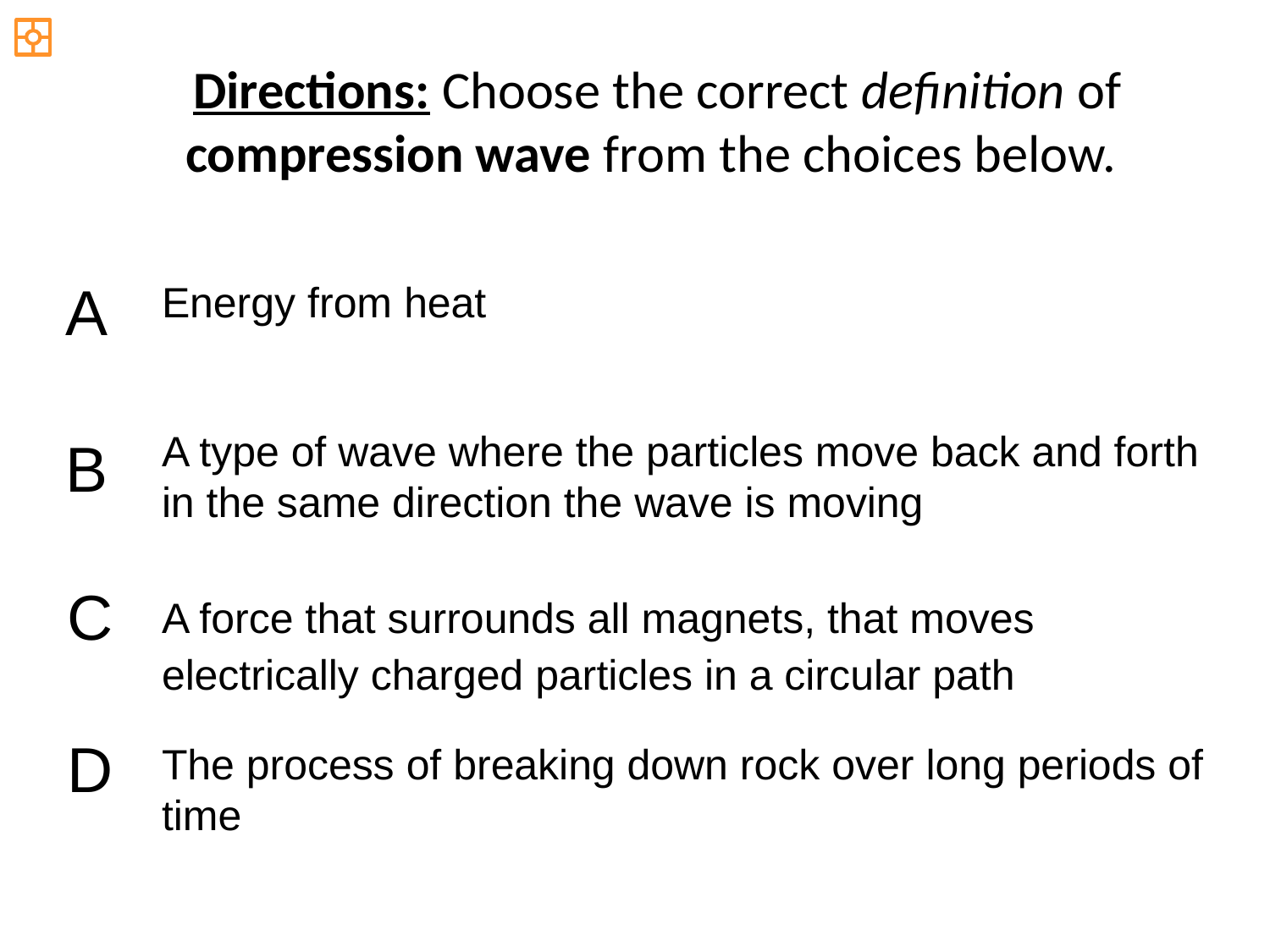

Directions: Choose the correct definition of compression wave from the choices below.
A

Energy from heat
A type of wave where the particles move back and forth in the same direction the wave is moving
B
C
A force that surrounds all magnets, that moves electrically charged particles in a circular path​
D
The process of breaking down rock over long periods of time